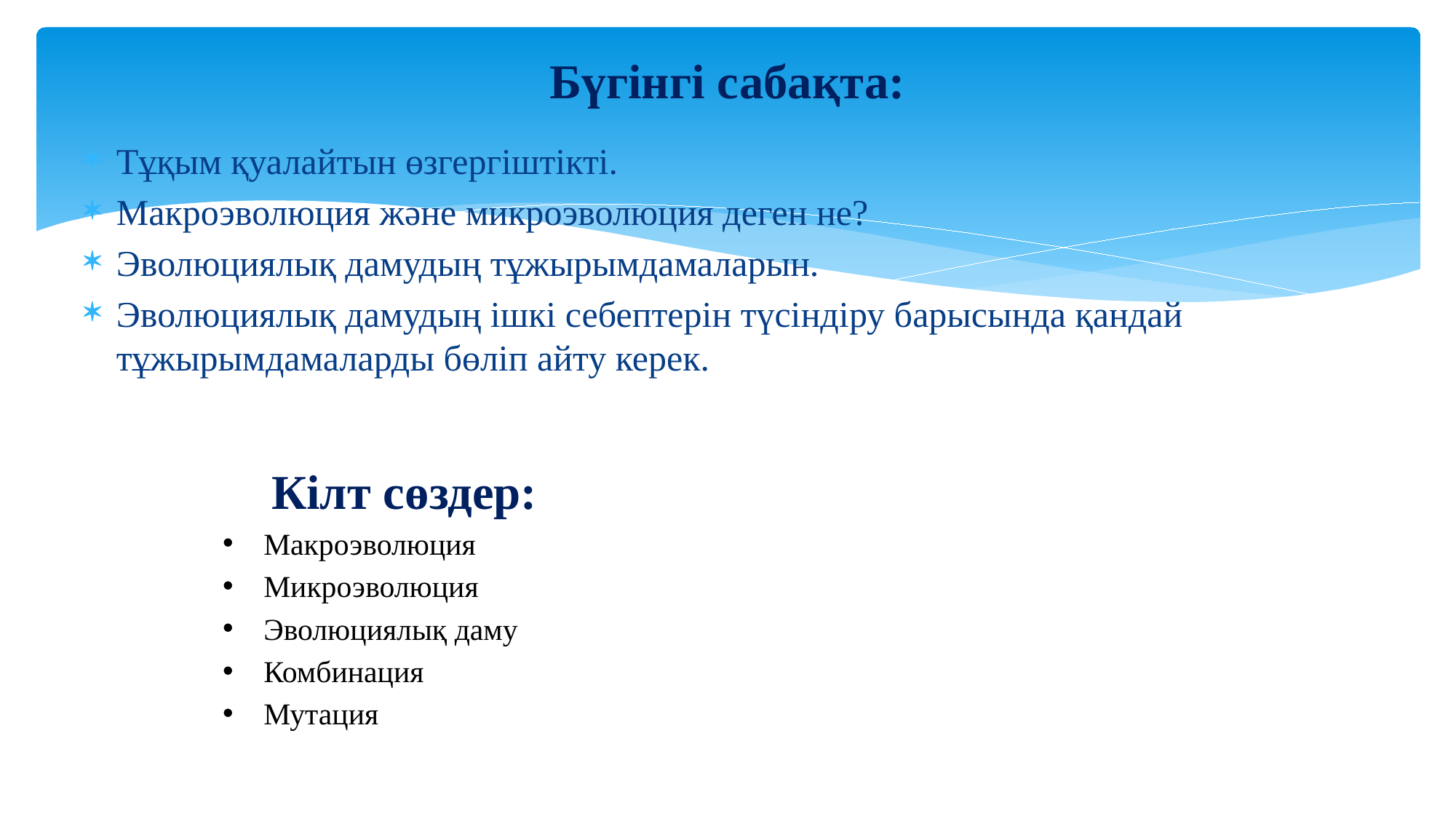

# Бүгінгі сабақта:
Тұқым қуалайтын өзгергіштікті.
Макроэволюция және микроэволюция деген не?
Эволюциялық дамудың тұжырымдамаларын.
Эволюциялық дамудың ішкі себептерін түсіндіру барысында қандай тұжырымдамаларды бөліп айту керек.

    Кілт сөздер:
Макроэволюция
Микроэволюция
Эволюциялық даму
Комбинация
Мутация